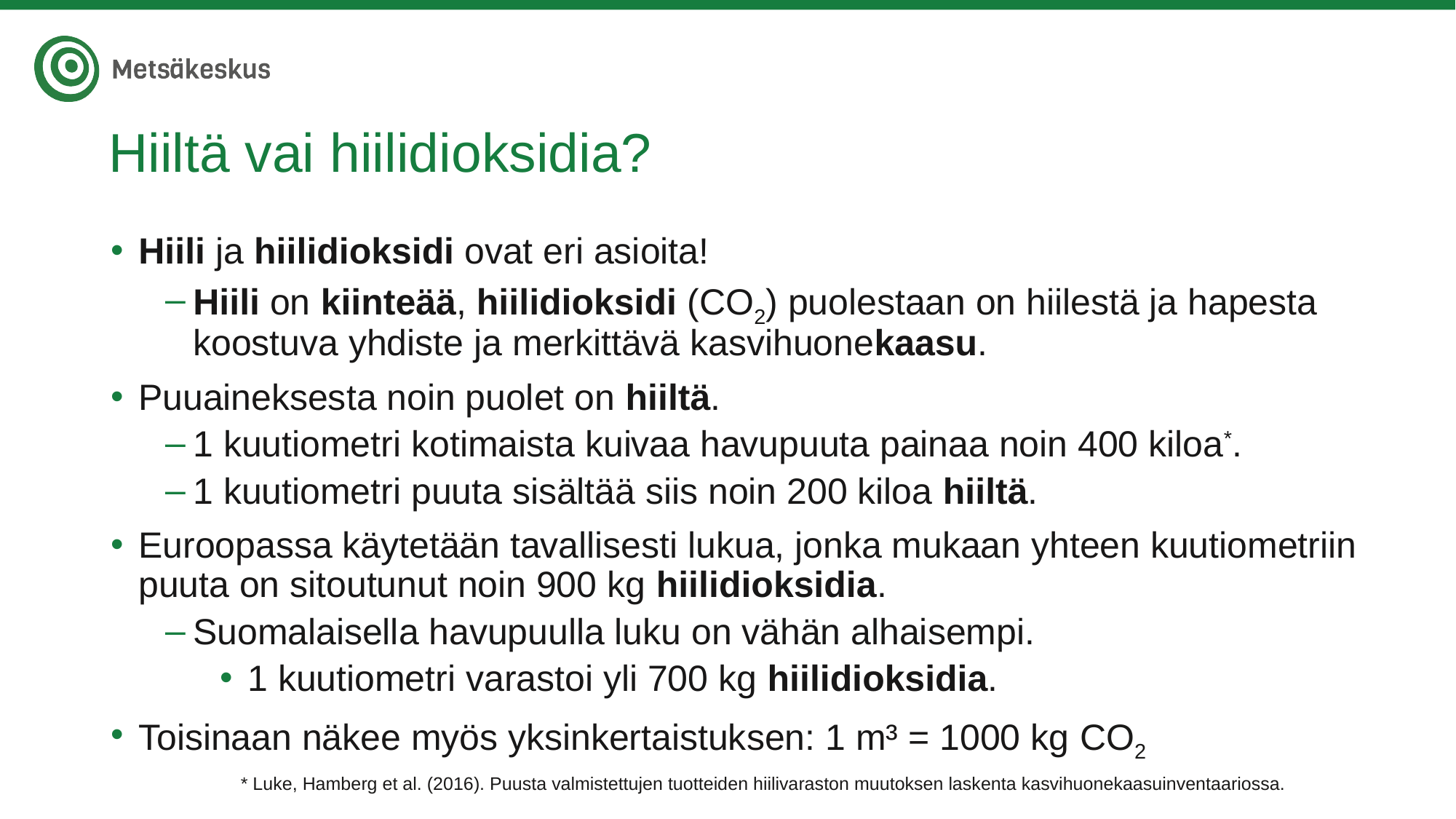

# Hiiltä vai hiilidioksidia?
Hiili ja hiilidioksidi ovat eri asioita!
Hiili on kiinteää, hiilidioksidi (CO2) puolestaan on hiilestä ja hapesta koostuva yhdiste ja merkittävä kasvihuonekaasu.
Puuaineksesta noin puolet on hiiltä.
1 kuutiometri kotimaista kuivaa havupuuta painaa noin 400 kiloa*.
1 kuutiometri puuta sisältää siis noin 200 kiloa hiiltä.
Euroopassa käytetään tavallisesti lukua, jonka mukaan yhteen kuutiometriin puuta on sitoutunut noin 900 kg hiilidioksidia.
Suomalaisella havupuulla luku on vähän alhaisempi.
1 kuutiometri varastoi yli 700 kg hiilidioksidia.
Toisinaan näkee myös yksinkertaistuksen: 1 m³ = 1000 kg CO2
	    * Luke, Hamberg et al. (2016). Puusta valmistettujen tuotteiden hiilivaraston muutoksen laskenta kasvihuonekaasuinventaariossa.